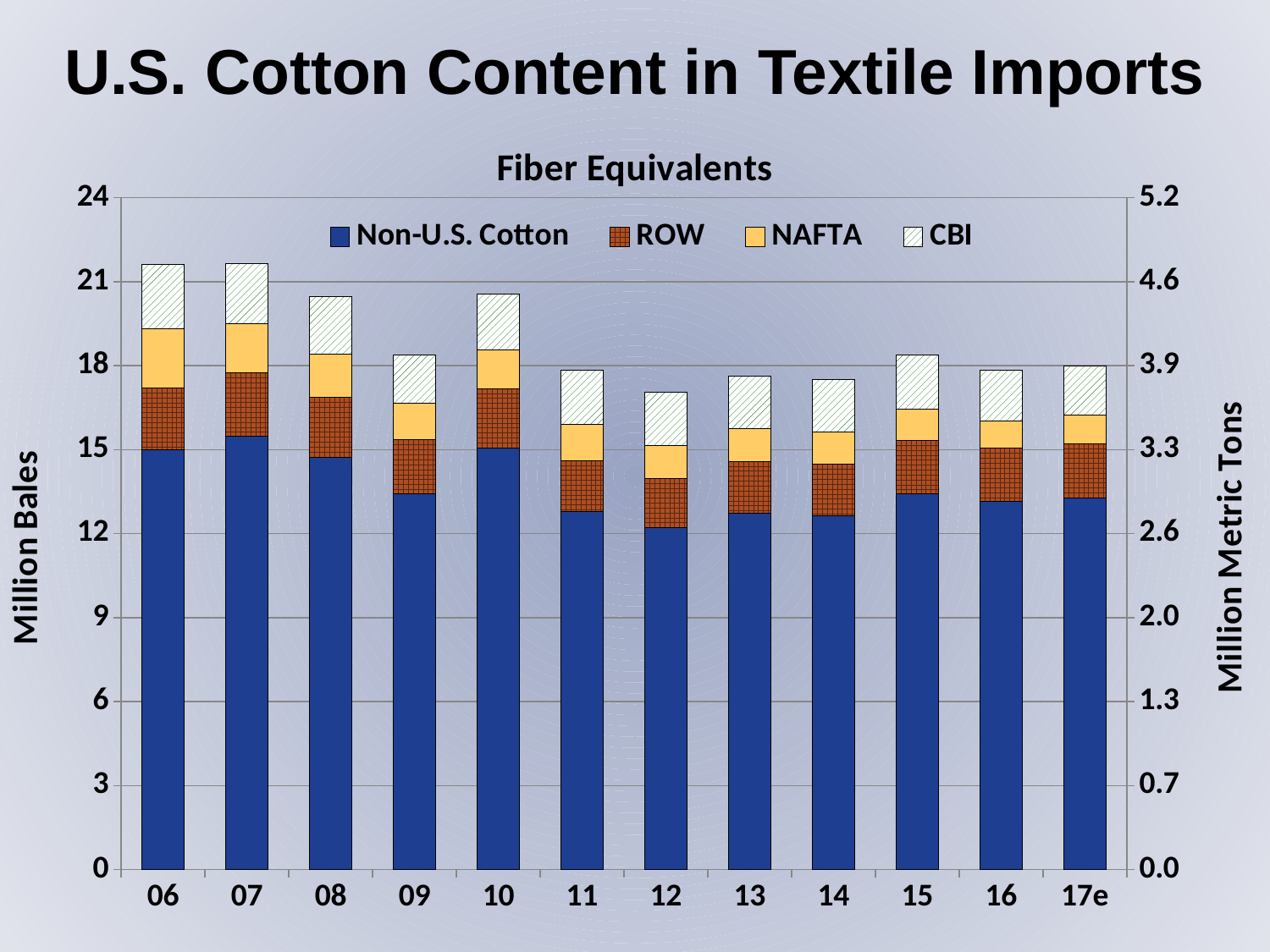

U.S. Cotton Content in Textile Imports

### Chart: Fiber Equivalents

| Category | Non-U.S. Cotton | ROW | NAFTA | CBI | CBI Metric Ton | Non-US Metric Ton | ROW Metric Ton | NAFTA Metric Ton |
|---|---|---|---|---|---|---|---|---|
| 06 | 14.998664177178377 | 2.207022644559763 | 2.1021385006272806 | 2.3046184276345802 | 0.7119134699938949 | 3.267682827271978 | 0.48083282016552575 | 0.457982244145377 |
| 07 | 15.492586747263369 | 2.252783345962473 | 1.7473985110528714 | 2.1444063957212856 | 0.7353575665230073 | 3.3752912303406033 | 0.490802471887249 | 0.38069684336663867 |
| 08 | 14.73749135714796 | 2.125209270531471 | 1.551291476156069 | 2.0633271211644995 | 0.6995168694447036 | 3.2107824307511894 | 0.4630085556713444 | 0.3379719991625423 |
| 09 | 13.424229285199276 | 1.9209548396422105 | 1.3293310862771741 | 1.7021737409646738 | 0.6371827210426796 | 2.924668689585899 | 0.41850867966061234 | 0.28961461574666103 |
| 10 | 15.044392741666666 | 2.1437877083333334 | 1.3791834374999998 | 1.9776777791666669 | 0.714083982023375 | 3.277645477487291 | 0.46705614560639075 | 0.30047569444444444 |
| 11 | 12.8044235 | 1.8156413541666667 | 1.281031125 | 1.9412227708333334 | 0.6077635619728405 | 2.7896347494553377 | 0.39556456517792304 | 0.2790917483660131 |
| 12 | 12.21738748309496 | 1.762578749270833 | 1.1560395 | 1.9283470405508745 | 0.5798998240512889 | 2.661740192395416 | 0.3840040848084603 | 0.2518604575163399 |
| 13 | 12.742437564151558 | 1.842509120625 | 1.1702810625 | 1.878678890223442 | 0.604821391779589 | 2.7761301882683136 | 0.40141810906862746 | 0.25496319444444443 |
| 14 | 12.652756249378658 | 1.821877791666667 | 1.16193144375 | 1.8545480568713393 | 0.6005646569637821 | 2.75659177546376 | 0.3969232661583153 | 0.25314410539215687 |
| 15 | 13.41626592378438 | 1.9181502508441244 | 1.1192624509093603 | 1.9222611167268484 | 0.6368047390977061 | 2.9229337524584706 | 0.41789765813597485 | 0.2438480285205578 |
| 16 | 13.144172391797575 | 1.9047135625 | 0.9834414562500001 | 1.797611964452426 | 0.6238897855904223 | 2.8636541158600384 | 0.41497027505446626 | 0.21425739787581702 |
| 17e | 13.290292657238068 | 1.9330787057732866 | 1.0188354940038356 | 1.7429734407121 | 0.6308254022545018 | 2.895488596348163 | 0.4211500448307814 | 0.22196851721216462 |